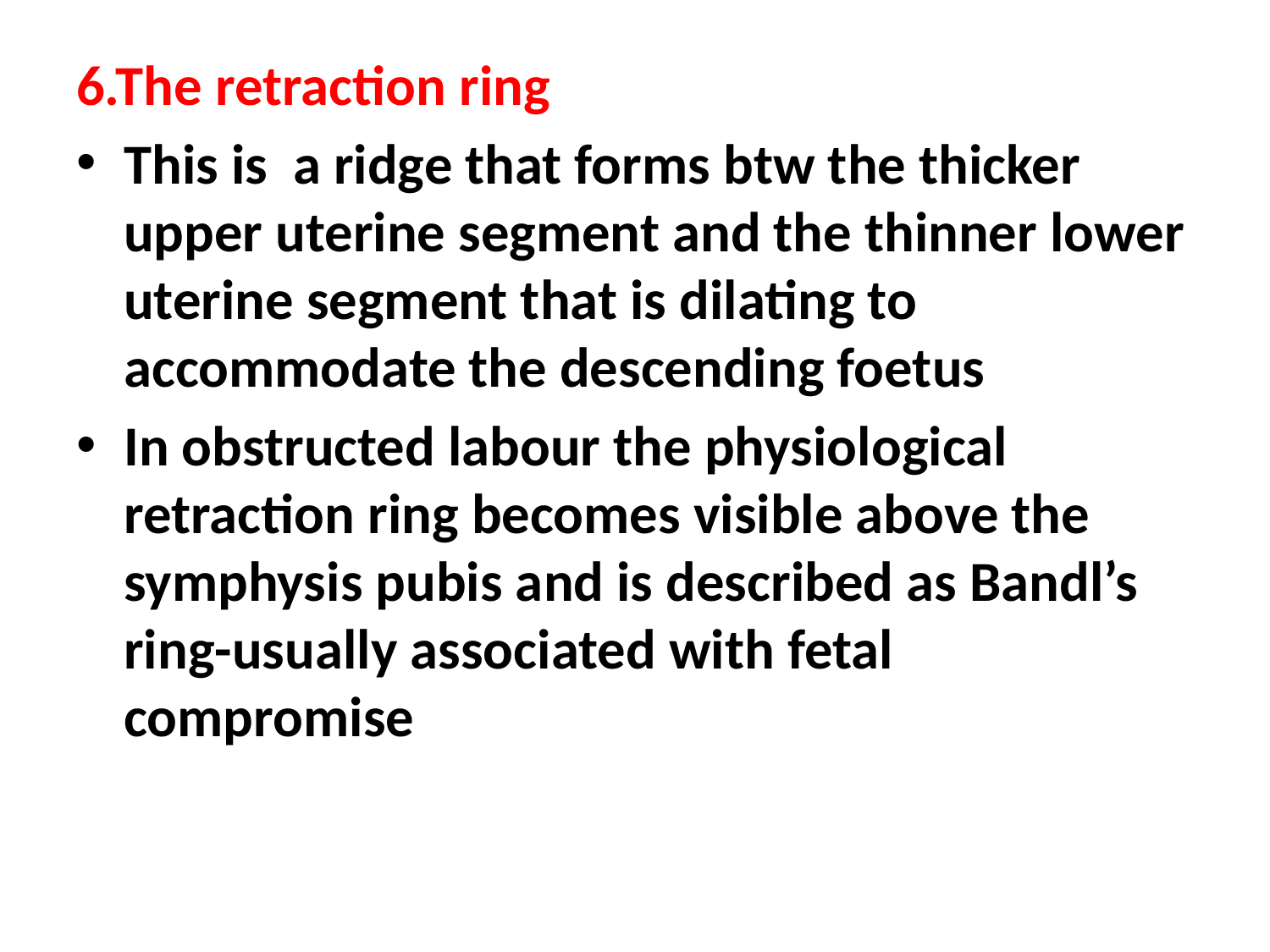

#
6.The retraction ring
This is  a ridge that forms btw the thicker upper uterine segment and the thinner lower uterine segment that is dilating to accommodate the descending foetus
In obstructed labour the physiological retraction ring becomes visible above the symphysis pubis and is described as Bandl’s ring-usually associated with fetal compromise